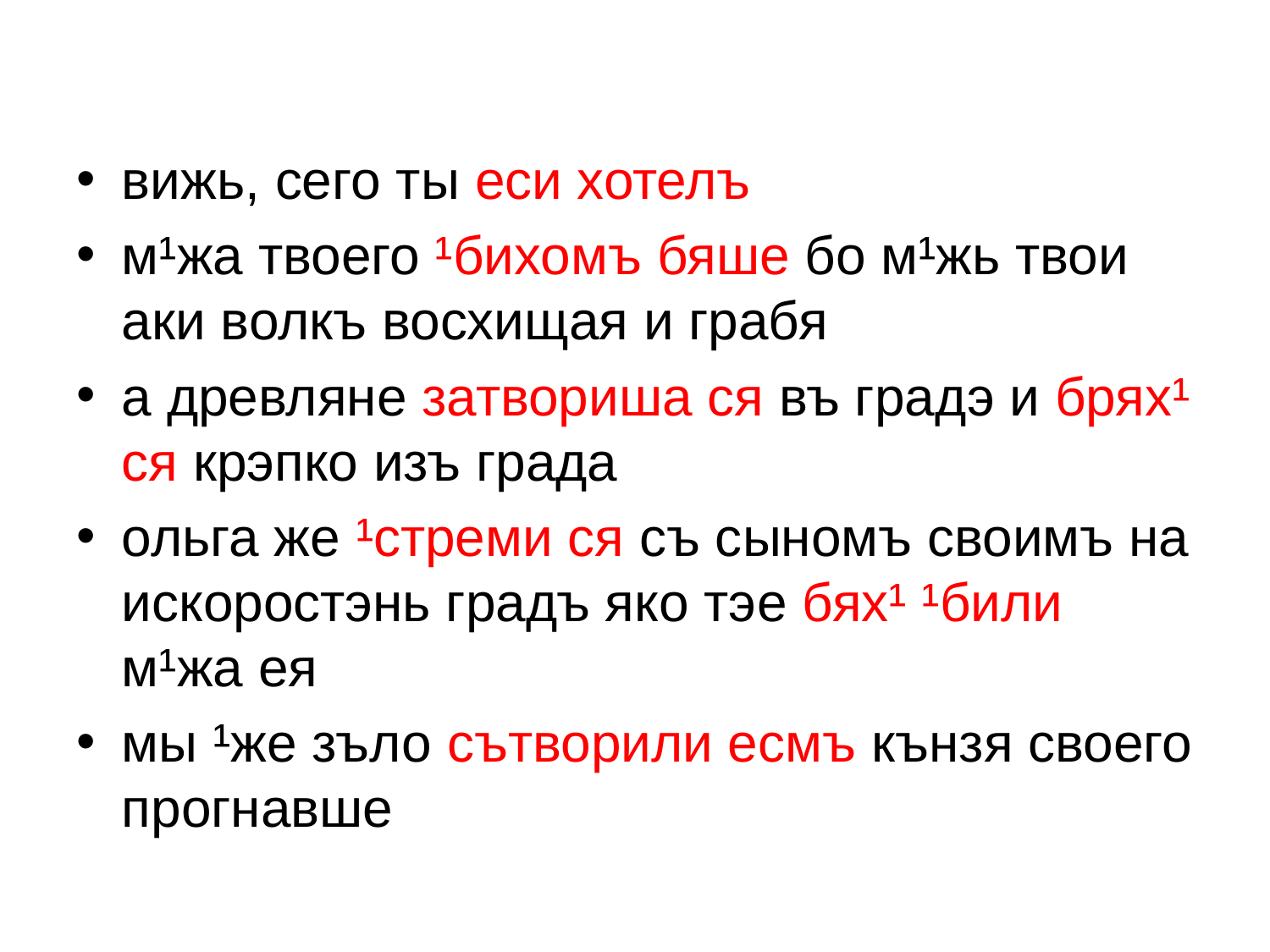

#
вижь, сего ты еси хотелъ
м¹жа твоего ¹бихомъ бяше бо м¹жь твои аки волкъ восхищая и грабя
а древляне затвориша ся въ градэ и брях¹ ся крэпко изъ града
ольга же ¹стреми ся съ сыномъ своимъ на искоростэнь градъ яко тэе бях¹ ¹били м¹жа ея
мы ¹же зъло сътворили есмъ кън­зя своего прогнавше